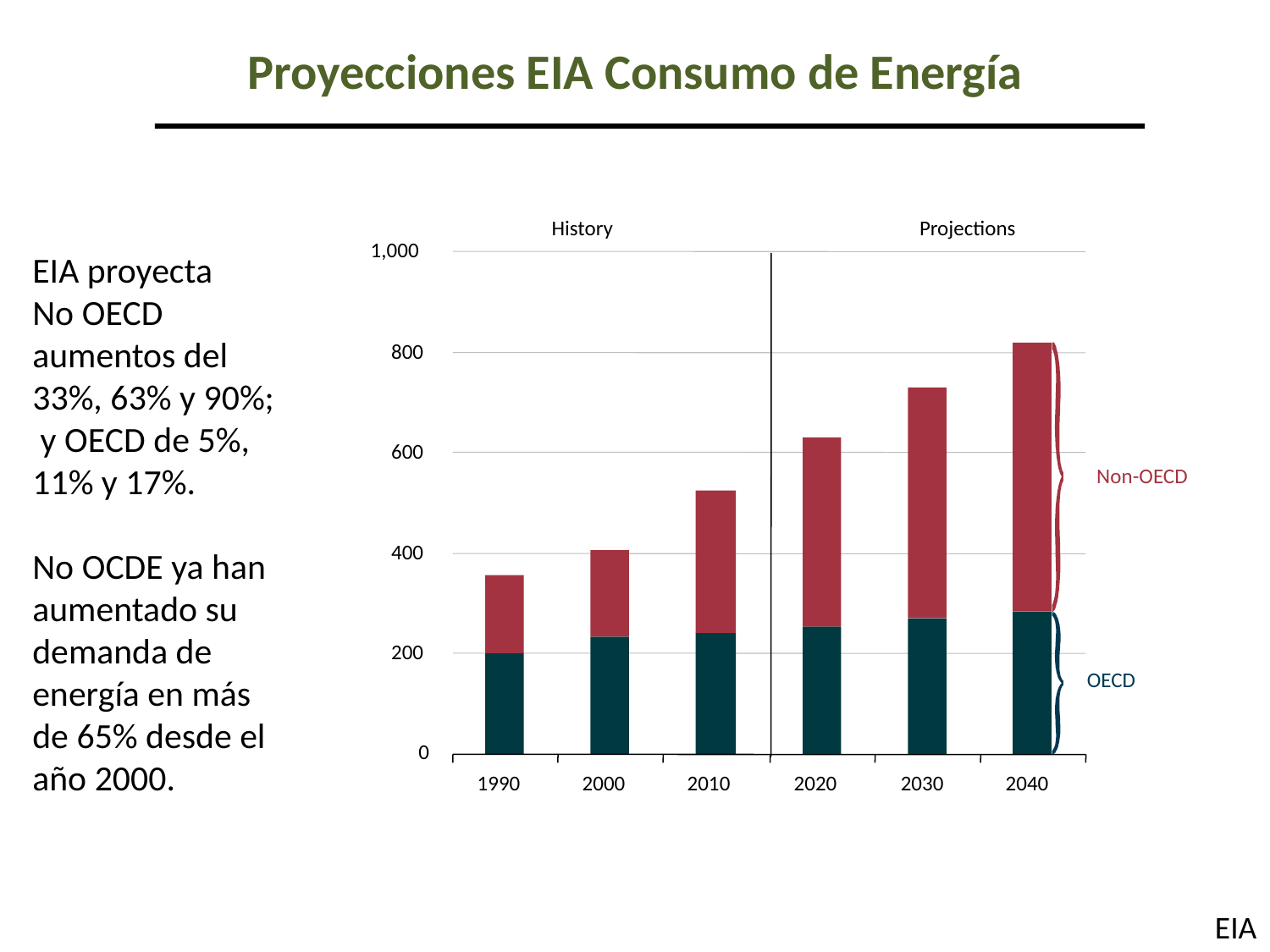

Proyecciones EIA Consumo de Energía

History
Projections
1,000

800

600

Non-OECD

400

200

OECD
0

1990
2000
2010
2020
2030
2040

EIA proyecta
No OECD aumentos del 33%, 63% y 90%;  y OECD de 5%, 11% y 17%.

No OCDE ya han aumentado su demanda de energía en más de 65% desde el año 2000.
EIA